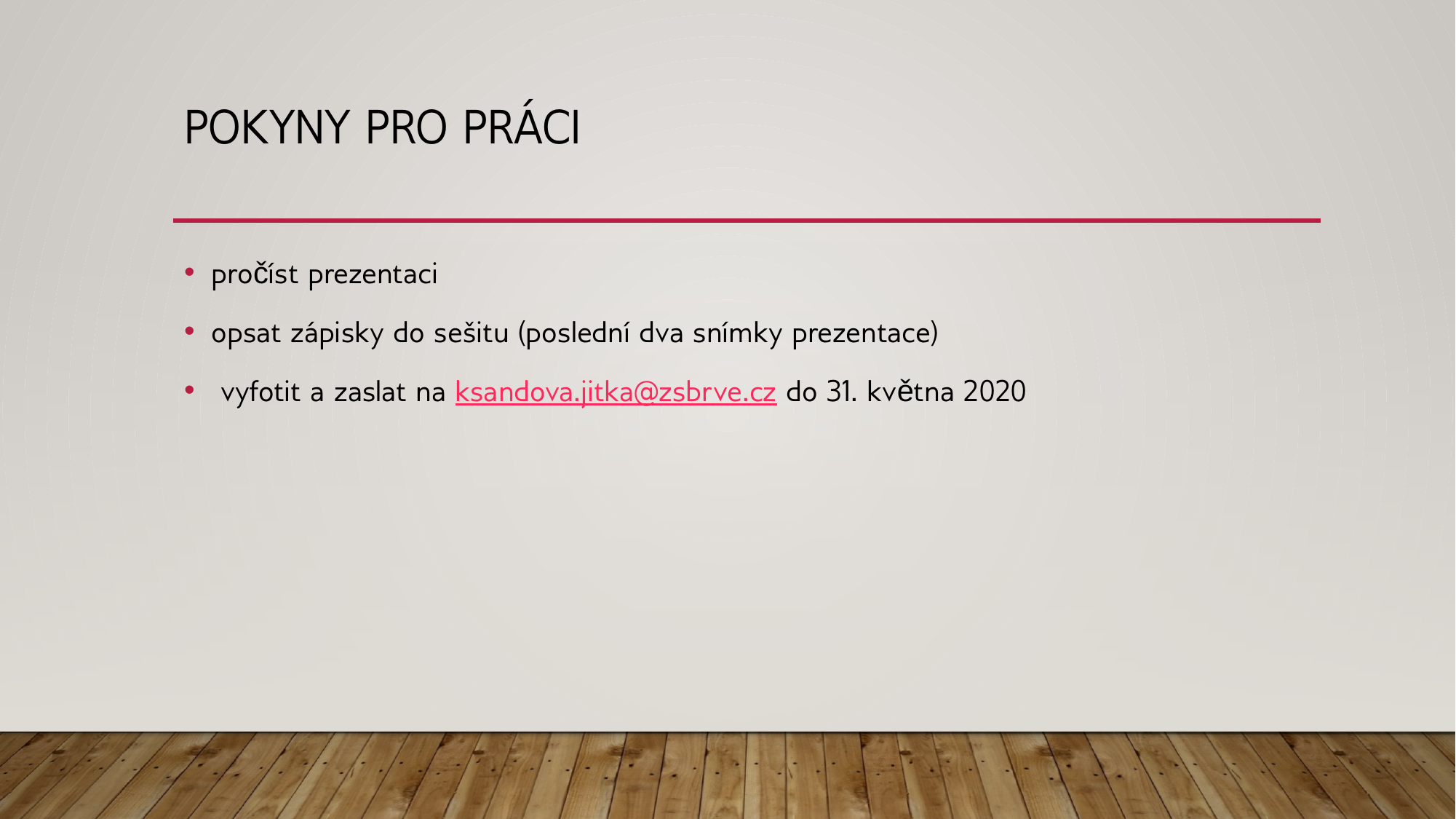

# pokyny pro práci
pročíst prezentaci
opsat zápisky do sešitu (poslední dva snímky prezentace)
 vyfotit a zaslat na ksandova.jitka@zsbrve.cz do 31. května 2020